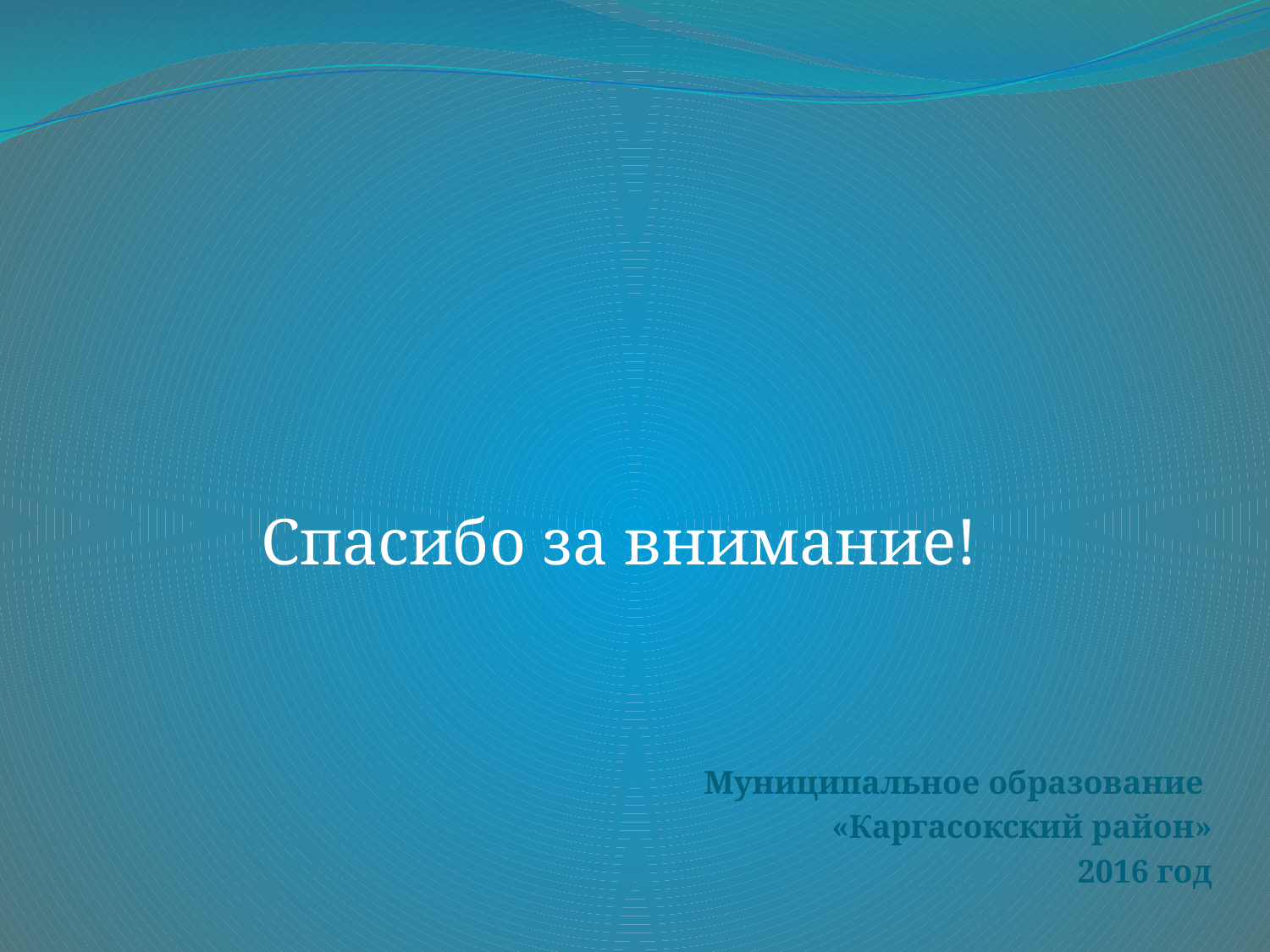

Спасибо за внимание!
Муниципальное образование
«Каргасокский район»
2016 год